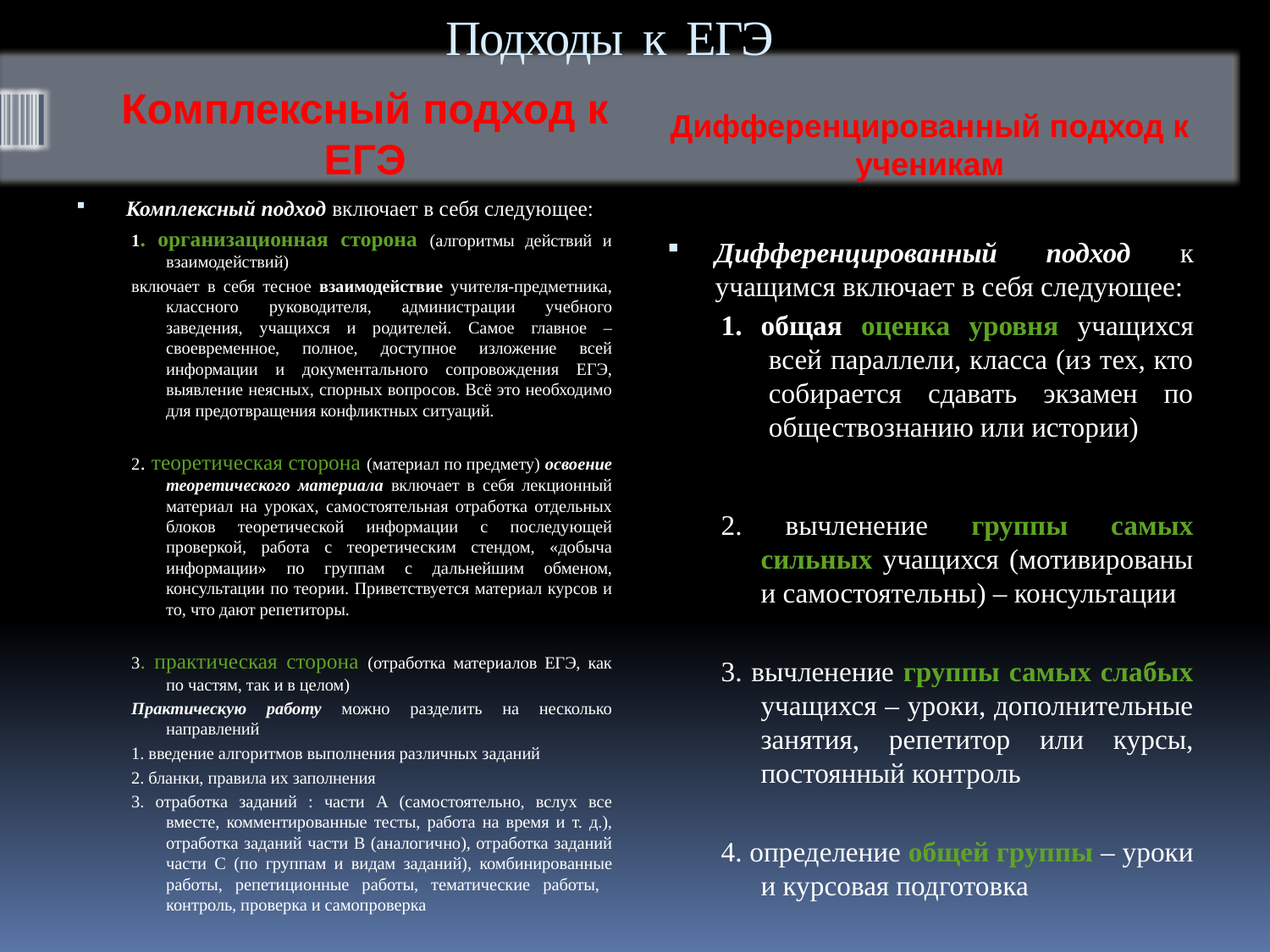

# Подходы  к  ЕГЭ
Комплексный подход к ЕГЭ
Дифференцированный подход к ученикам
Комплексный подход включает в себя следующее:
1. организационная сторона (алгоритмы действий и взаимодействий)
включает в себя тесное взаимодействие учителя-предметника, классного руководителя, администрации учебного заведения, учащихся и родителей. Самое главное – своевременное, полное, доступное изложение всей информации и документального сопровождения ЕГЭ, выявление неясных, спорных вопросов. Всё это необходимо для предотвращения конфликтных ситуаций.

2. теоретическая сторона (материал по предмету) освоение теоретического материала включает в себя лекционный материал на уроках, самостоятельная отработка отдельных блоков теоретической информации с последующей проверкой, работа с теоретическим стендом, «добыча информации» по группам с дальнейшим обменом, консультации по теории. Приветствуется материал курсов и то, что дают репетиторы.

3. практическая сторона (отработка материалов ЕГЭ, как по частям, так и в целом)
Практическую работу можно разделить на несколько направлений
1. введение алгоритмов выполнения различных заданий
2. бланки, правила их заполнения
3. отработка заданий : части А (самостоятельно, вслух все вместе, комментированные тесты, работа на время и т. д.), отработка заданий части В (аналогично), отработка заданий части С (по группам и видам заданий), комбинированные работы, репетиционные работы, тематические работы,  контроль, проверка и самопроверка

Дифференцированный подход к учащимся включает в себя следующее:
1. общая оценка уровня учащихся всей параллели, класса (из тех, кто собирается сдавать экзамен по обществознанию или истории)

2. вычленение группы самых сильных учащихся (мотивированы и самостоятельны) – консультации

3. вычленение группы самых слабых учащихся – уроки, дополнительные занятия, репетитор или курсы, постоянный контроль

4. определение общей группы – уроки и курсовая подготовка